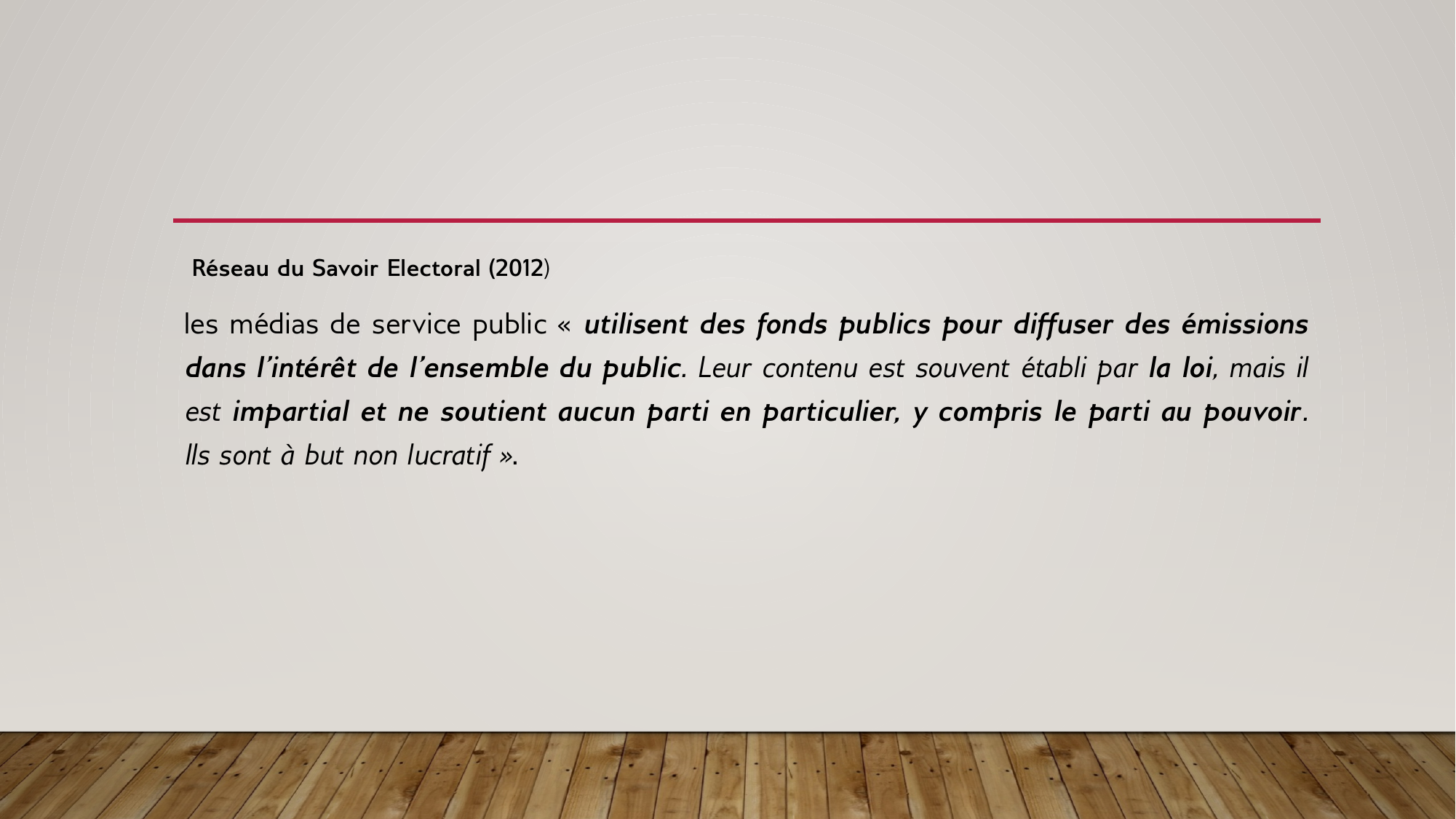

#
 Réseau du Savoir Electoral (2012)
les médias de service public « utilisent des fonds publics pour diffuser des émissions dans l’intérêt de l’ensemble du public. Leur contenu est souvent établi par la loi, mais il est impartial et ne soutient aucun parti en particulier, y compris le parti au pouvoir. Ils sont à but non lucratif ».